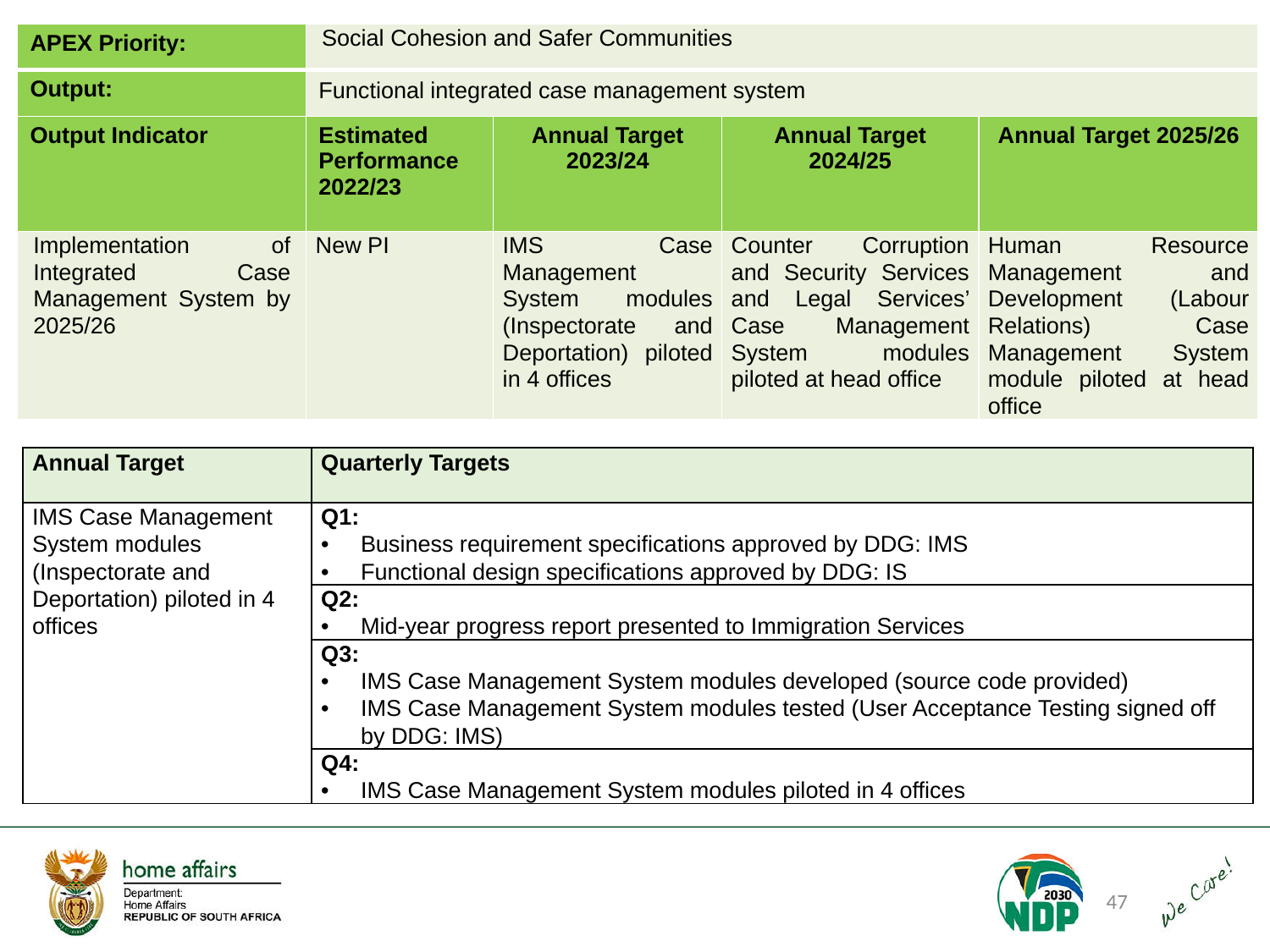

| APEX Priority: | Social Cohesion and Safer Communities |  |  |  |
| --- | --- | --- | --- | --- |
| Output: | Functional integrated case management system |  |  |  |
| Output Indicator | Estimated Performance 2022/23 | Annual Target 2023/24 | Annual Target 2024/25 | Annual Target 2025/26 |
| Implementation of Integrated Case Management System by 2025/26 | New PI | IMS Case Management System modules (Inspectorate and Deportation) piloted in 4 offices | Counter Corruption and Security Services and Legal Services’ Case Management System modules piloted at head office | Human Resource Management and Development (Labour Relations) Case Management System module piloted at head office |
| Annual Target | Quarterly Targets |
| --- | --- |
| IMS Case Management System modules (Inspectorate and Deportation) piloted in 4 offices | Q1: Business requirement specifications approved by DDG: IMS Functional design specifications approved by DDG: IS |
|  | Q2: Mid-year progress report presented to Immigration Services |
|  | Q3: IMS Case Management System modules developed (source code provided) IMS Case Management System modules tested (User Acceptance Testing signed off by DDG: IMS) |
|  | Q4: IMS Case Management System modules piloted in 4 offices |
47